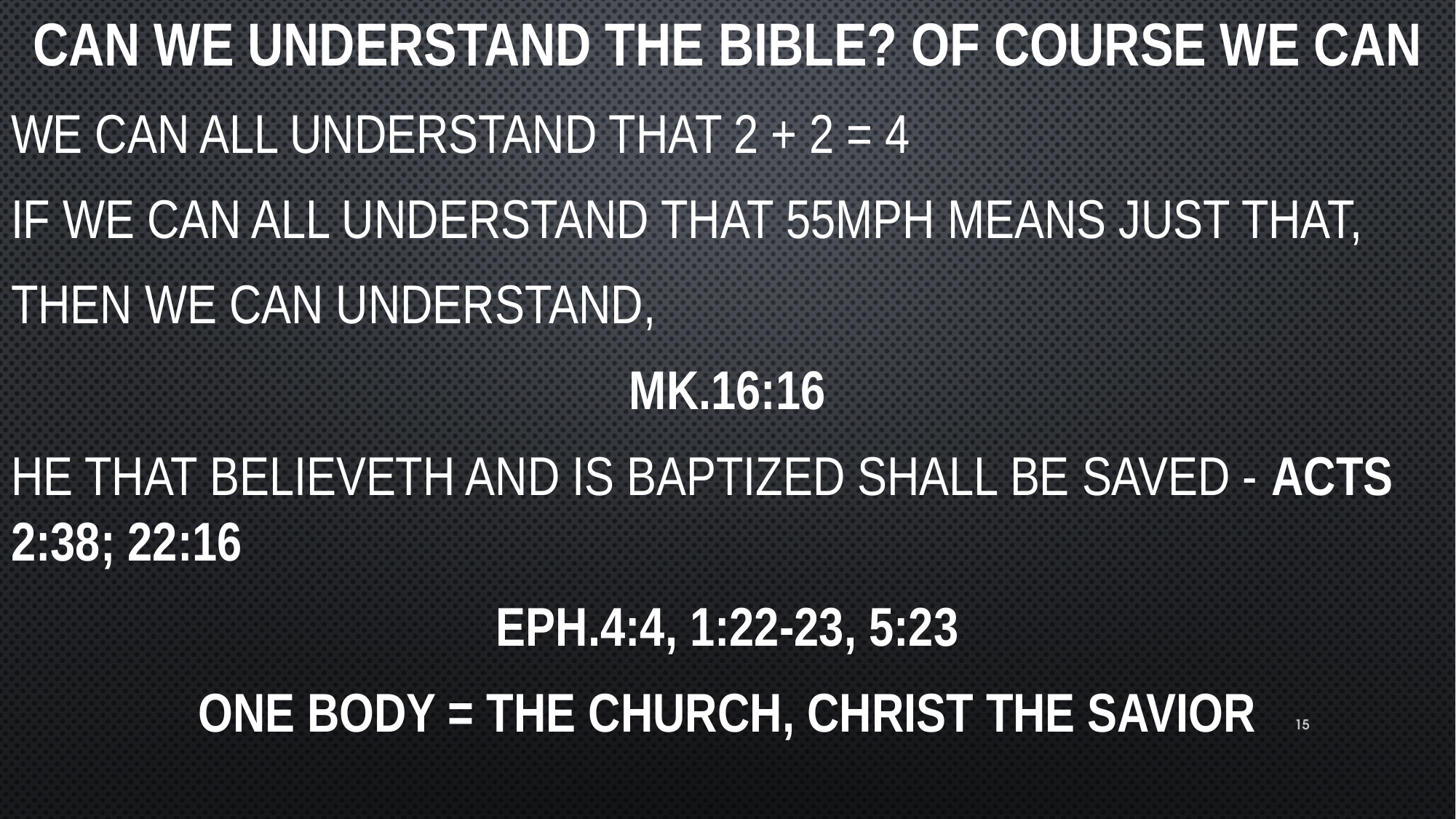

Can we understand the Bible? Of course we can
we can all understand that 2 + 2 = 4
If we can all understand that 55MPH means just that,
then we can understand,
Mk.16:16
He that believeth and is baptized shall be saved - Acts 2:38; 22:16
Eph.4:4, 1:22-23, 5:23
One body = the church, Christ the Savior
15